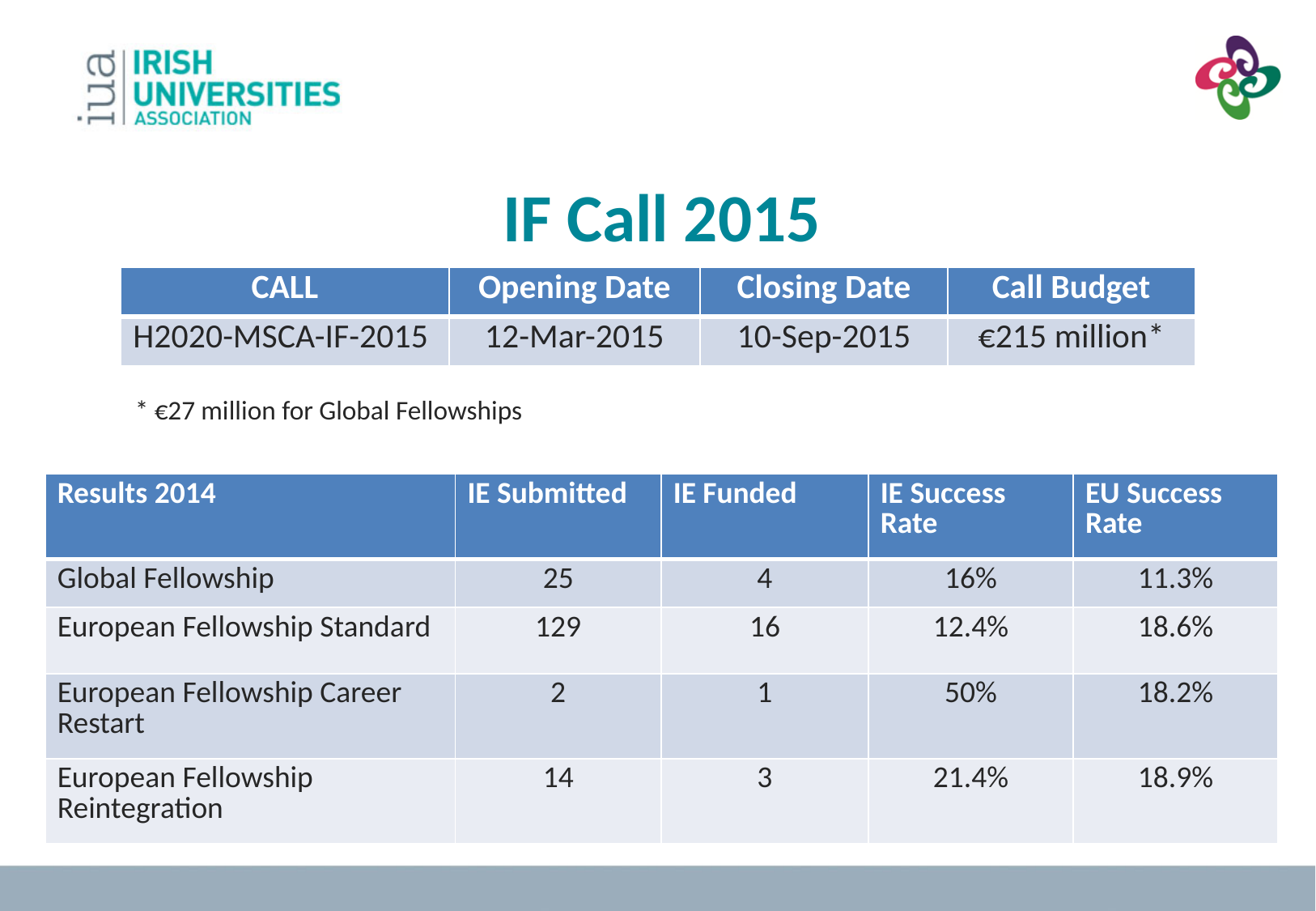

# IF Call 2015
| CALL | Opening Date | Closing Date | Call Budget |
| --- | --- | --- | --- |
| H2020-MSCA-IF-2015 | 12-Mar-2015 | 10-Sep-2015 | €215 million\* |
* €27 million for Global Fellowships
| Results 2014 | IE Submitted | IE Funded | IE Success Rate | EU Success Rate |
| --- | --- | --- | --- | --- |
| Global Fellowship | 25 | 4 | 16% | 11.3% |
| European Fellowship Standard | 129 | 16 | 12.4% | 18.6% |
| European Fellowship Career Restart | 2 | 1 | 50% | 18.2% |
| European Fellowship Reintegration | 14 | 3 | 21.4% | 18.9% |